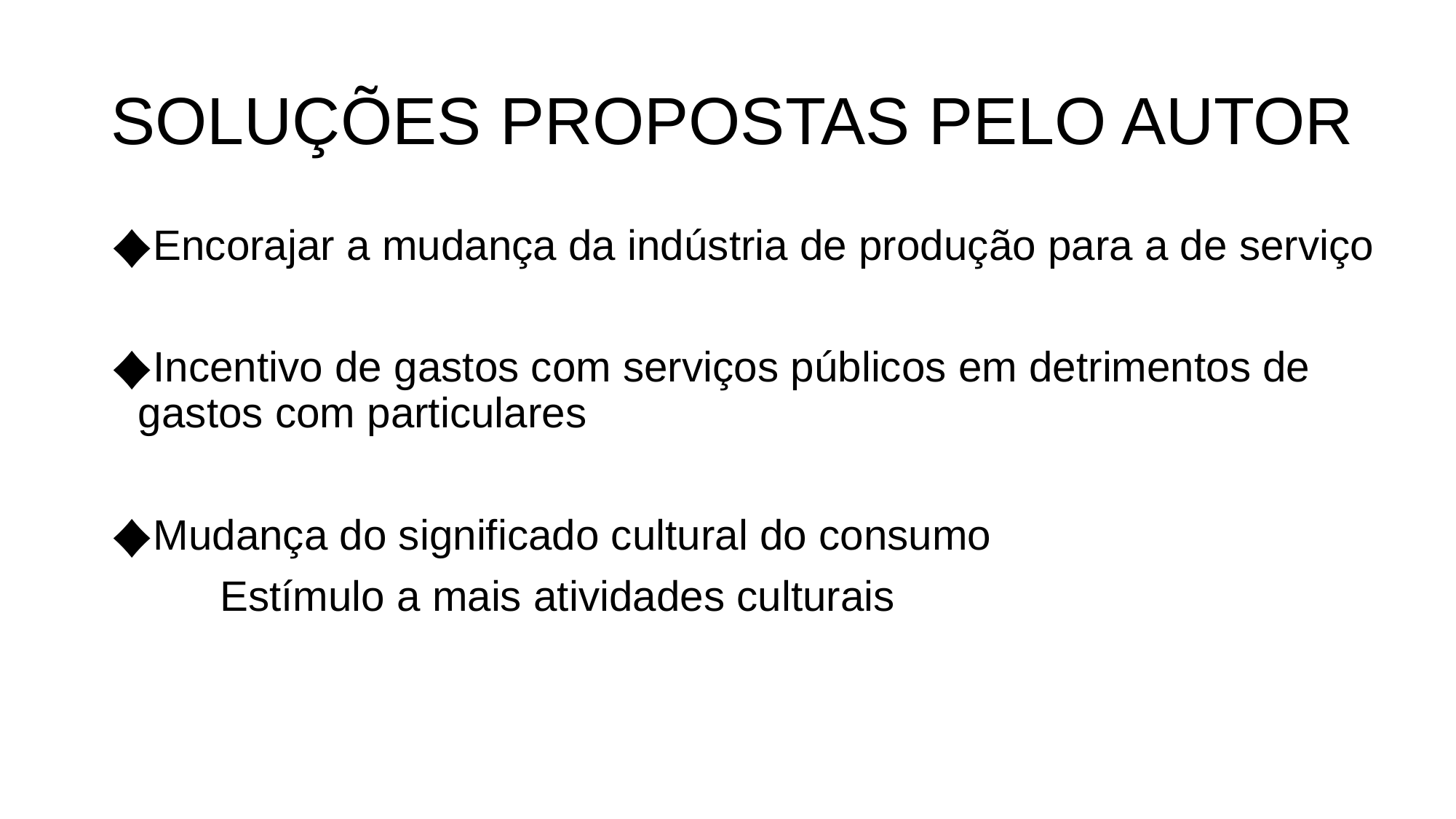

# SOLUÇÕES PROPOSTAS PELO AUTOR
Encorajar a mudança da indústria de produção para a de serviço

Incentivo de gastos com serviços públicos em detrimentos de gastos com particulares

Mudança do significado cultural do consumo
	Estímulo a mais atividades culturais